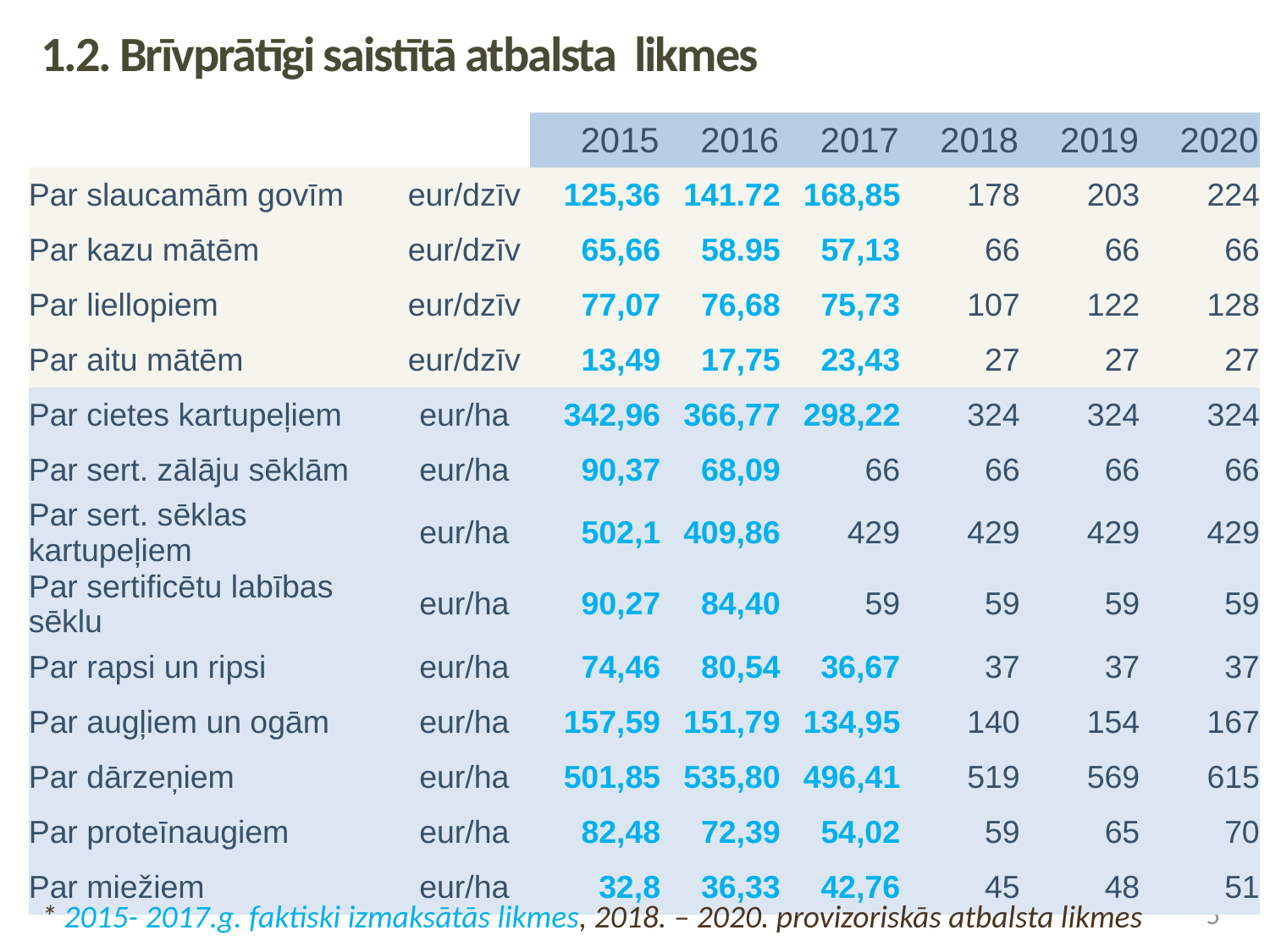

1.2. Brīvprātīgi saistītā atbalsta  likmes
|  |  | 2015 | 2016 | 2017 | 2018 | 2019 | 2020 |
| --- | --- | --- | --- | --- | --- | --- | --- |
| Par slaucamām govīm | eur/dzīv | 125,36 | 141.72 | 168,85 | 178 | 203 | 224 |
| Par kazu mātēm | eur/dzīv | 65,66 | 58.95 | 57,13 | 66 | 66 | 66 |
| Par liellopiem | eur/dzīv | 77,07 | 76,68 | 75,73 | 107 | 122 | 128 |
| Par aitu mātēm | eur/dzīv | 13,49 | 17,75 | 23,43 | 27 | 27 | 27 |
| Par cietes kartupeļiem | eur/ha | 342,96 | 366,77 | 298,22 | 324 | 324 | 324 |
| Par sert. zālāju sēklām | eur/ha | 90,37 | 68,09 | 66 | 66 | 66 | 66 |
| Par sert. sēklas kartupeļiem | eur/ha | 502,1 | 409,86 | 429 | 429 | 429 | 429 |
| Par sertificētu labības sēklu | eur/ha | 90,27 | 84,40 | 59 | 59 | 59 | 59 |
| Par rapsi un ripsi | eur/ha | 74,46 | 80,54 | 36,67 | 37 | 37 | 37 |
| Par augļiem un ogām | eur/ha | 157,59 | 151,79 | 134,95 | 140 | 154 | 167 |
| Par dārzeņiem | eur/ha | 501,85 | 535,80 | 496,41 | 519 | 569 | 615 |
| Par proteīnaugiem | eur/ha | 82,48 | 72,39 | 54,02 | 59 | 65 | 70 |
| Par miežiem | eur/ha | 32,8 | 36,33 | 42,76 | 45 | 48 | 51 |
5
* 2015- 2017.g. faktiski izmaksātās likmes, 2018. – 2020. provizoriskās atbalsta likmes